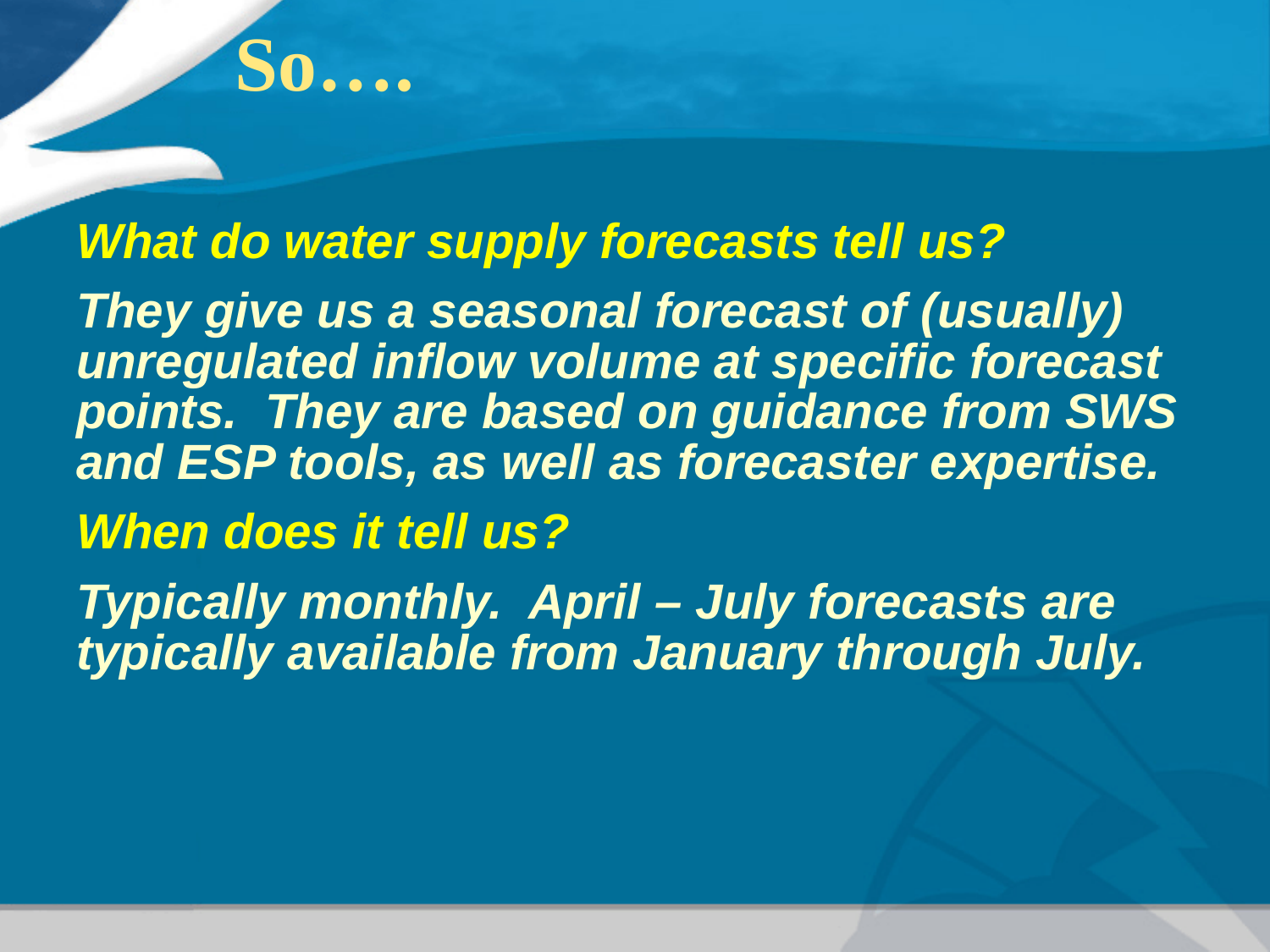

# So….
What do water supply forecasts tell us?
They give us a seasonal forecast of (usually) unregulated inflow volume at specific forecast points.  They are based on guidance from SWS and ESP tools, as well as forecaster expertise.
When does it tell us?
Typically monthly.  April – July forecasts are typically available from January through July.